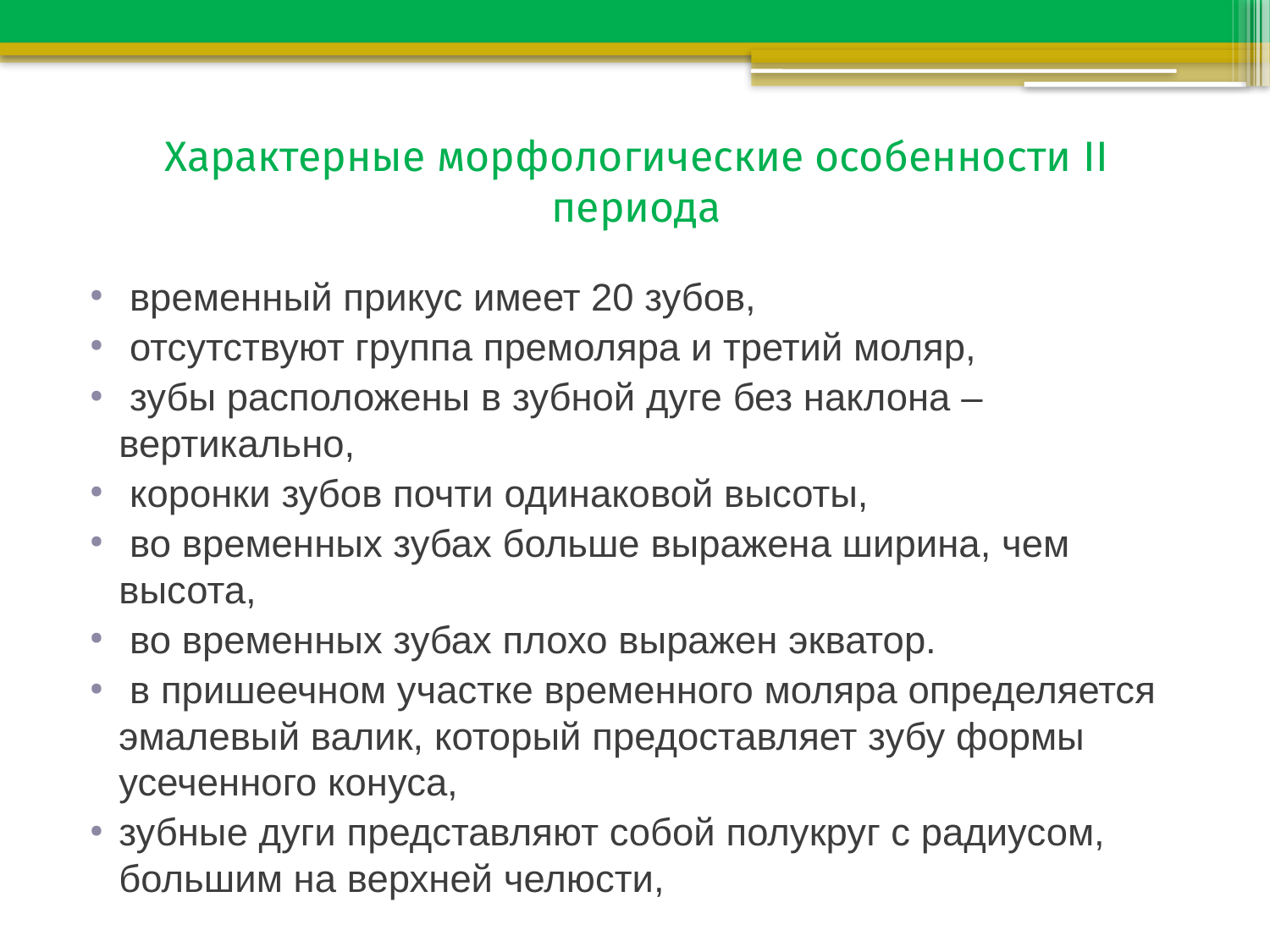

# Характерные морфологические особенности II периода
 временный прикус имеет 20 зубов,
 отсутствуют группа премоляра и третий моляр,
 зубы расположены в зубной дуге без наклона – вертикально,
 коронки зубов почти одинаковой высоты,
 во временных зубах больше выражена ширина, чем высота,
 во временных зубах плохо выражен экватор.
 в пришеечном участке временного моляра определяется эмалевый валик, который предоставляет зубу формы усеченного конуса,
зубные дуги представляют собой полукруг с радиусом, большим на верхней челюсти,